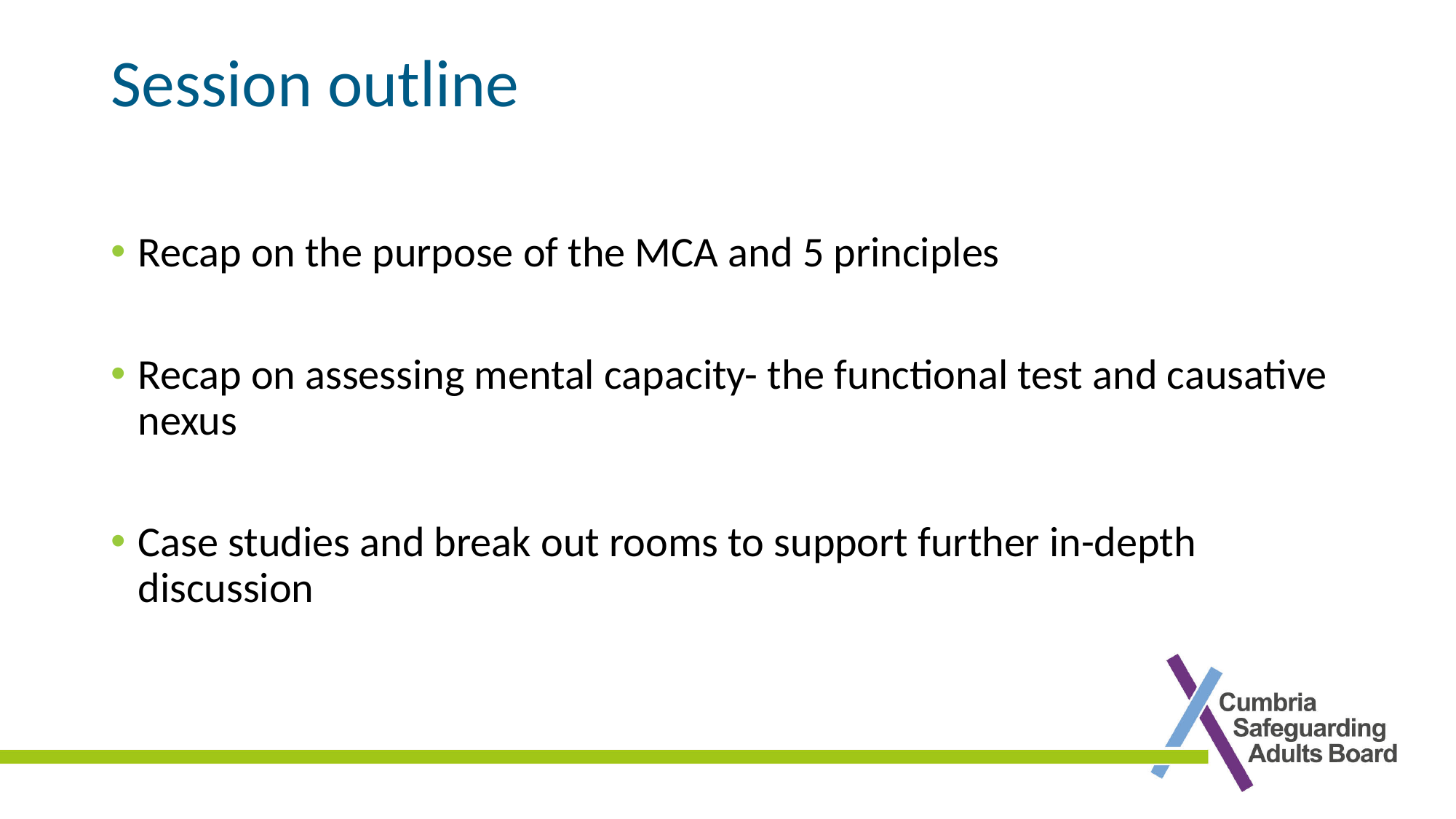

# Session outline
Recap on the purpose of the MCA and 5 principles

Recap on assessing mental capacity- the functional test and causative nexus

Case studies and break out rooms to support further in-depth discussion